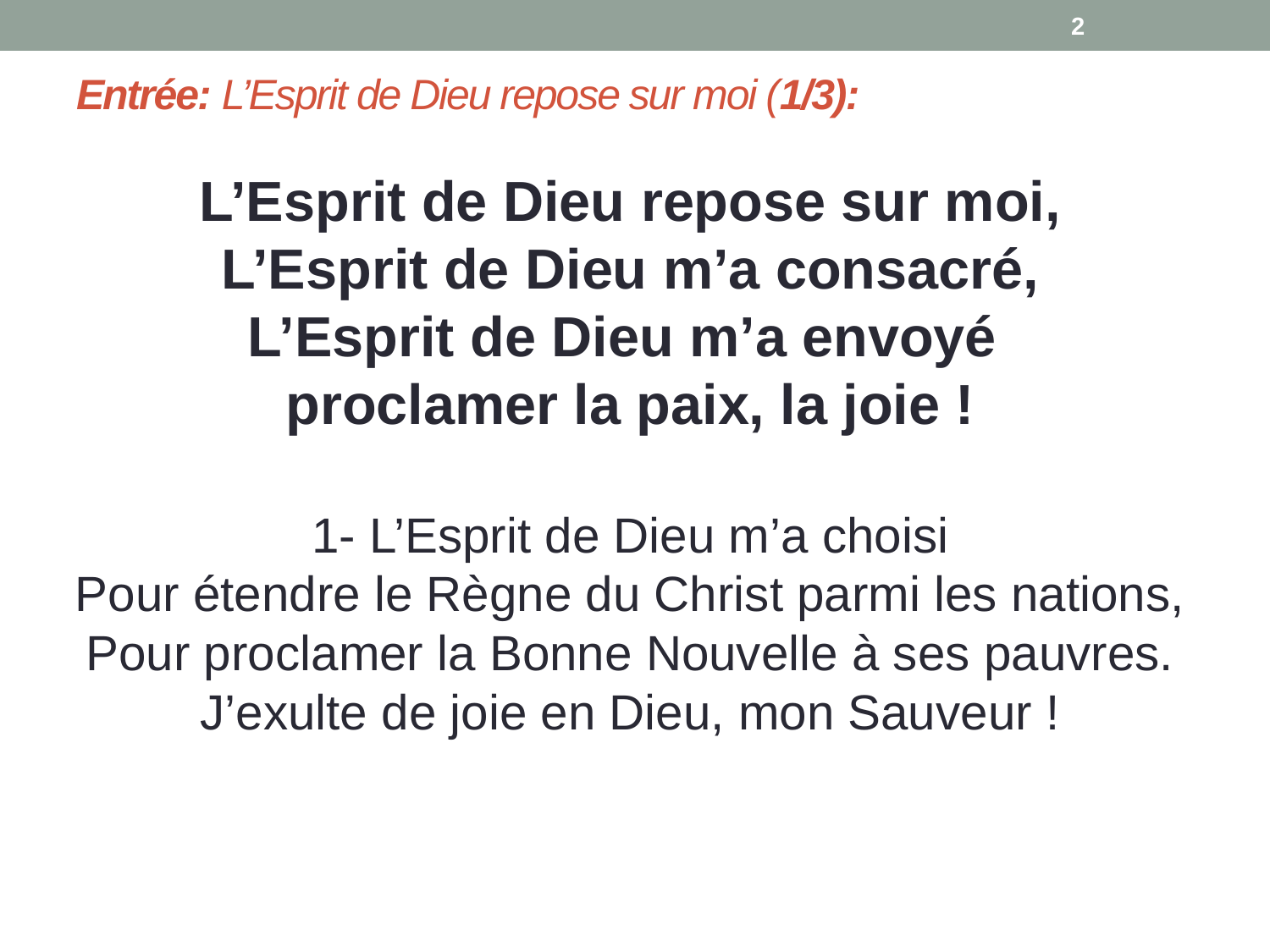

2
# Entrée: L’Esprit de Dieu repose sur moi (1/3):
L’Esprit de Dieu repose sur moi,
L’Esprit de Dieu m’a consacré,
L’Esprit de Dieu m’a envoyé
proclamer la paix, la joie !
1- L’Esprit de Dieu m’a choisi
Pour étendre le Règne du Christ parmi les nations,
Pour proclamer la Bonne Nouvelle à ses pauvres.
J’exulte de joie en Dieu, mon Sauveur !